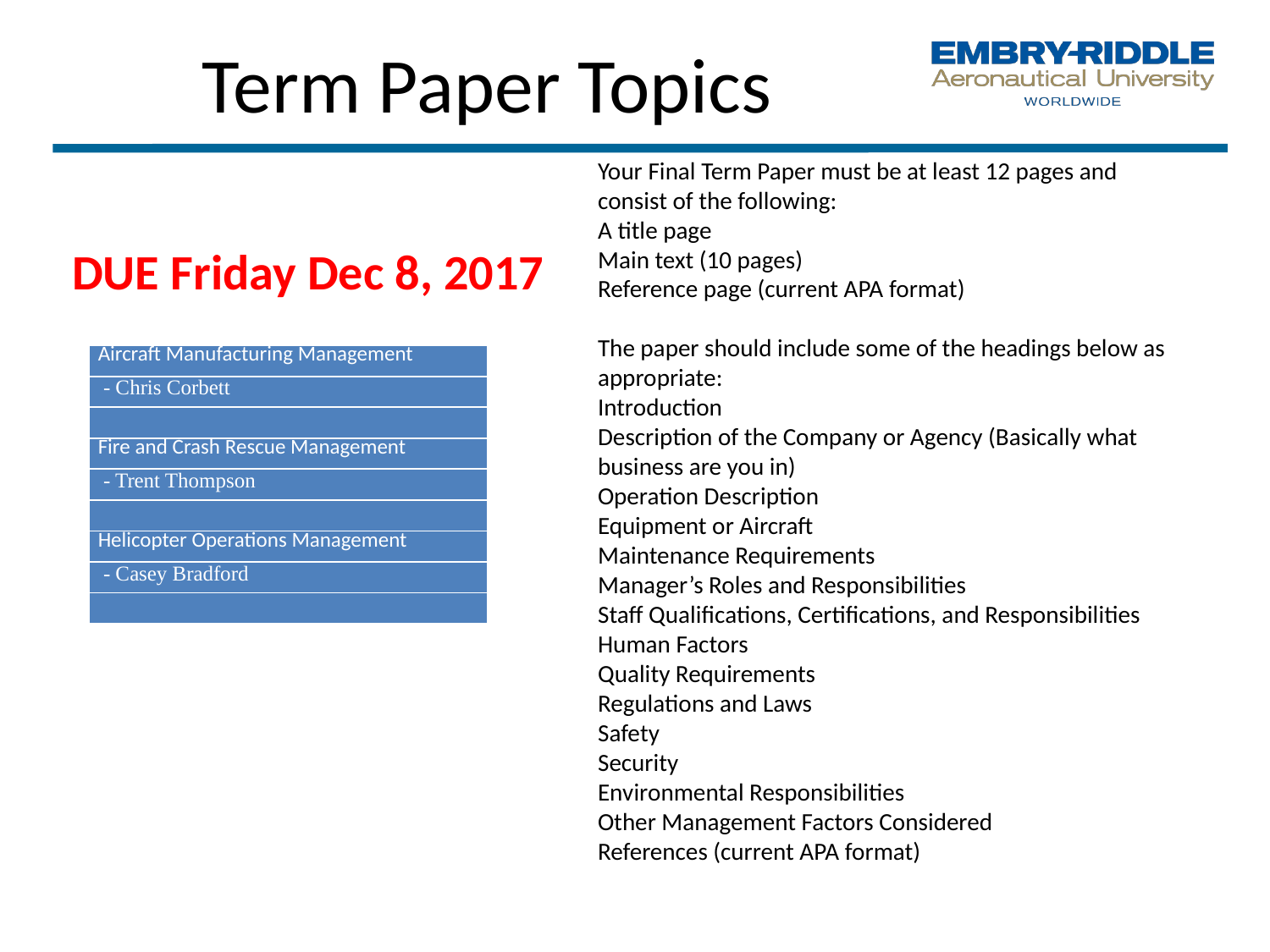

Term Paper Topics
Your Final Term Paper must be at least 12 pages and consist of the following:
A title page
Main text (10 pages)
Reference page (current APA format)

The paper should include some of the headings below as appropriate:
Introduction
Description of the Company or Agency (Basically what business are you in)
Operation Description
Equipment or Aircraft
Maintenance Requirements
Manager’s Roles and Responsibilities
Staff Qualifications, Certifications, and Responsibilities
Human Factors
Quality Requirements
Regulations and Laws
Safety
Security
Environmental Responsibilities
Other Management Factors Considered
References (current APA format)
DUE Friday Dec 8, 2017
| Aircraft Manufacturing Management |
| --- |
| - Chris Corbett |
|  |
| Fire and Crash Rescue Management |
| - Trent Thompson |
|  |
| Helicopter Operations Management |
| - Casey Bradford |
|  |